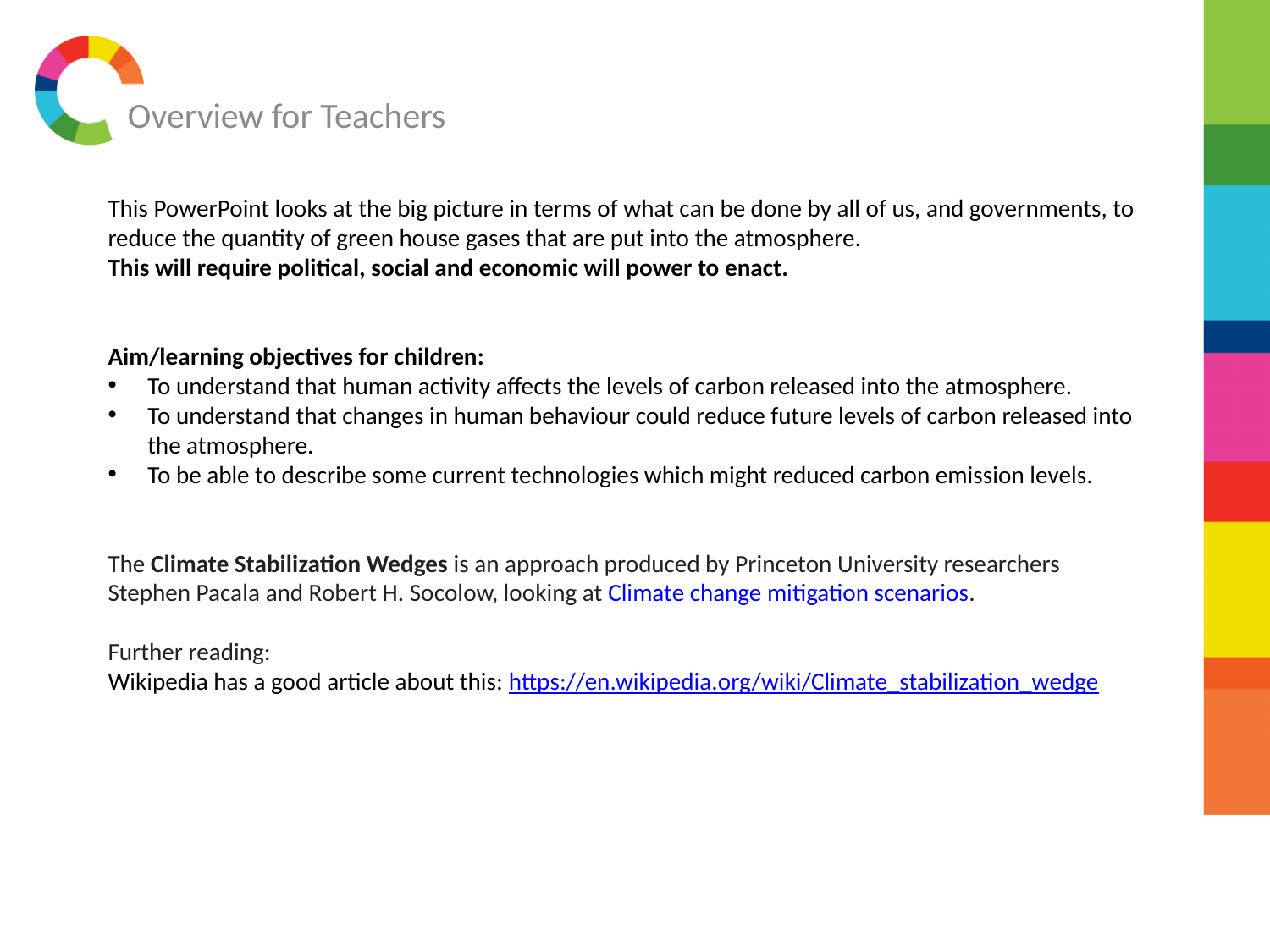

Overview for Teachers
This PowerPoint looks at the big picture in terms of what can be done by all of us, and governments, to reduce the quantity of green house gases that are put into the atmosphere.
This will require political, social and economic will power to enact.

Aim/learning objectives for children:
To understand that human activity affects the levels of carbon released into the atmosphere.
To understand that changes in human behaviour could reduce future levels of carbon released into the atmosphere.
To be able to describe some current technologies which might reduced carbon emission levels.

The Climate Stabilization Wedges is an approach produced by Princeton University researchers Stephen Pacala and Robert H. Socolow, looking at Climate change mitigation scenarios.

Further reading:
Wikipedia has a good article about this: https://en.wikipedia.org/wiki/Climate_stabilization_wedge